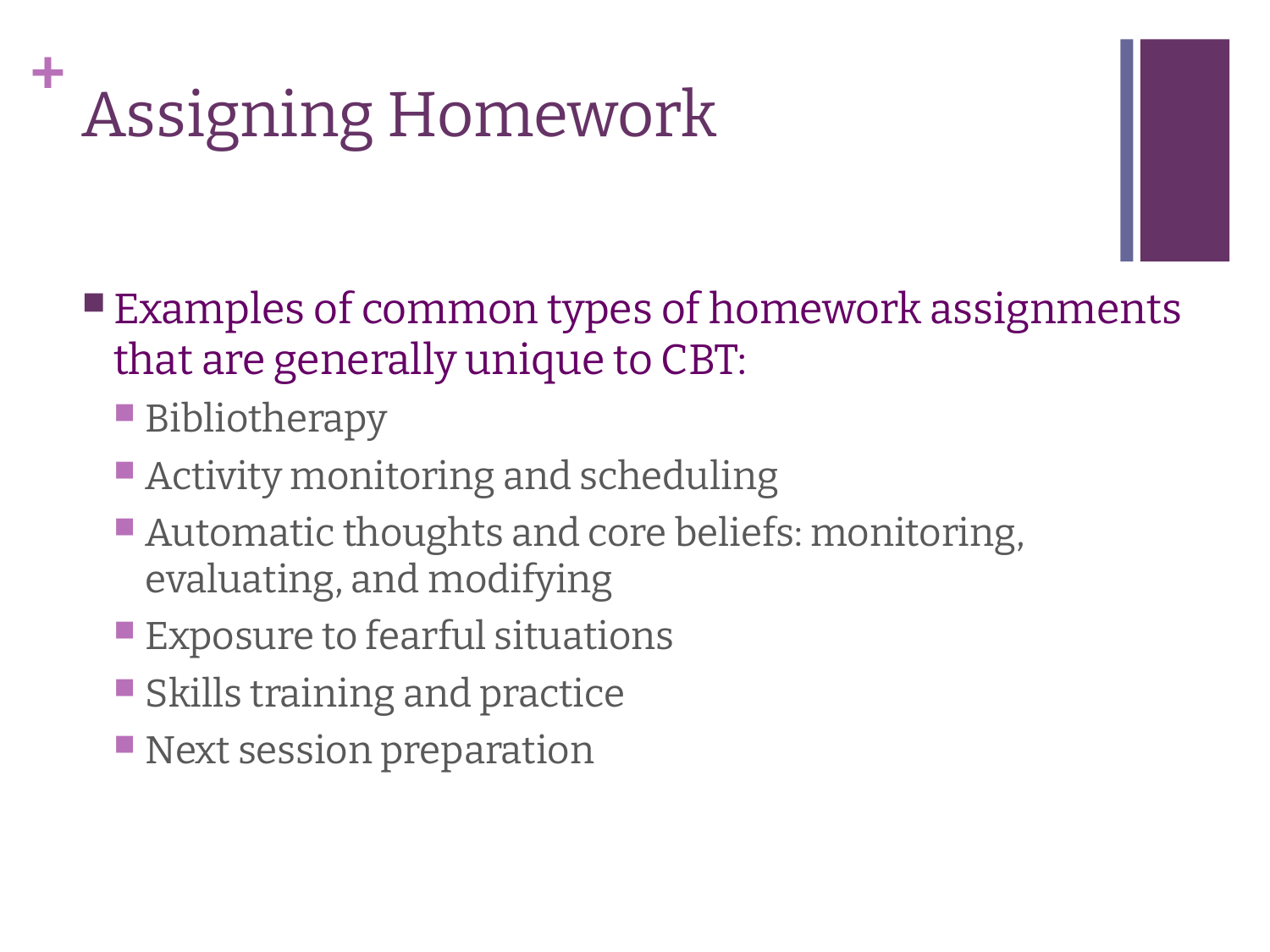

# Assigning Homework
Examples of common types of homework assignments that are generally unique to CBT:
Bibliotherapy
Activity monitoring and scheduling
Automatic thoughts and core beliefs: monitoring, evaluating, and modifying
Exposure to fearful situations
Skills training and practice
Next session preparation